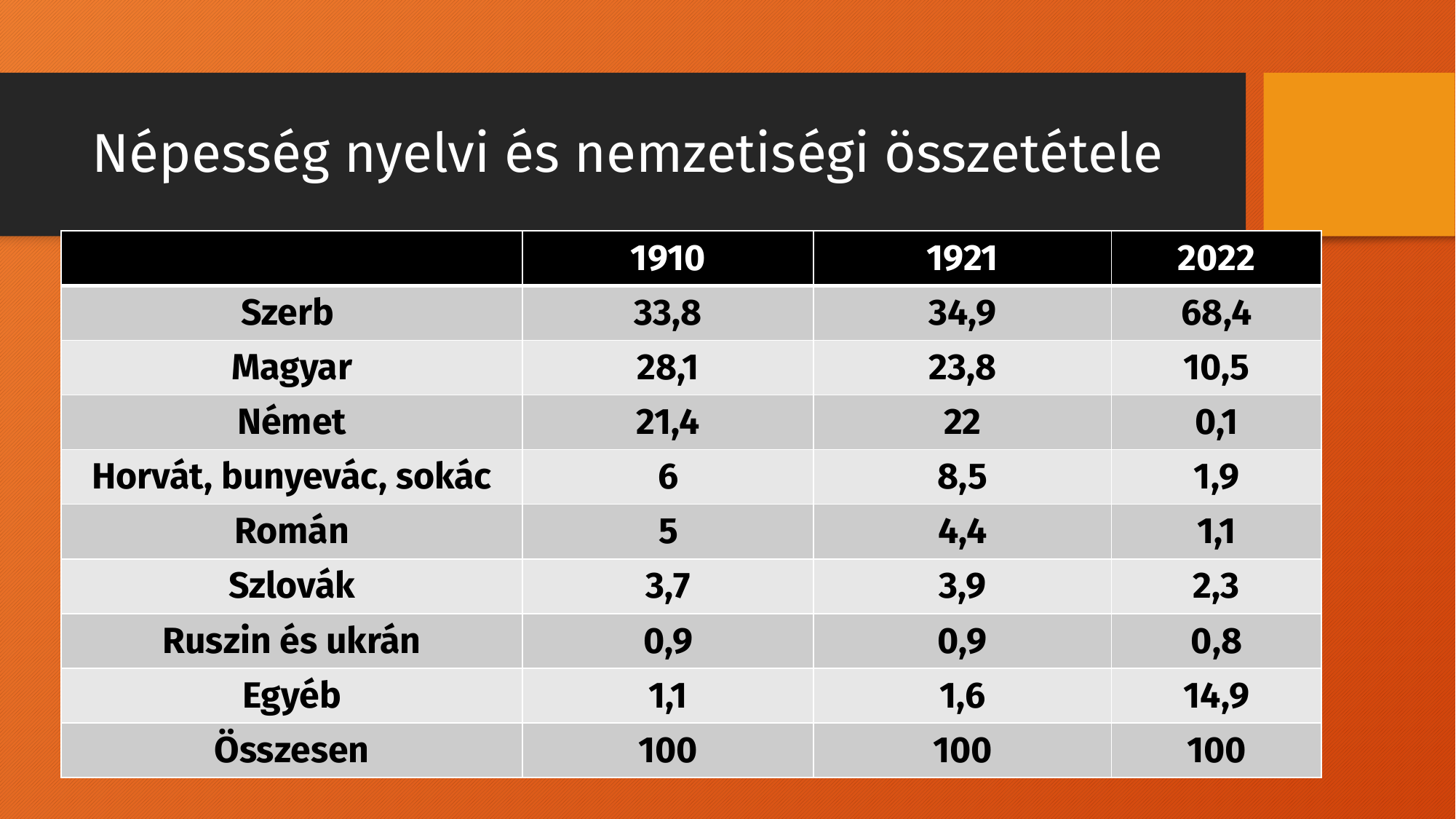

# Népesség nyelvi és nemzetiségi összetétele
|  | 1910 | 1921 | 2022 |
| --- | --- | --- | --- |
| Szerb | 33,8 | 34,9 | 68,4 |
| Magyar | 28,1 | 23,8 | 10,5 |
| Német | 21,4 | 22 | 0,1 |
| Horvát, bunyevác, sokác | 6 | 8,5 | 1,9 |
| Román | 5 | 4,4 | 1,1 |
| Szlovák | 3,7 | 3,9 | 2,3 |
| Ruszin és ukrán | 0,9 | 0,9 | 0,8 |
| Egyéb | 1,1 | 1,6 | 14,9 |
| Összesen | 100 | 100 | 100 |